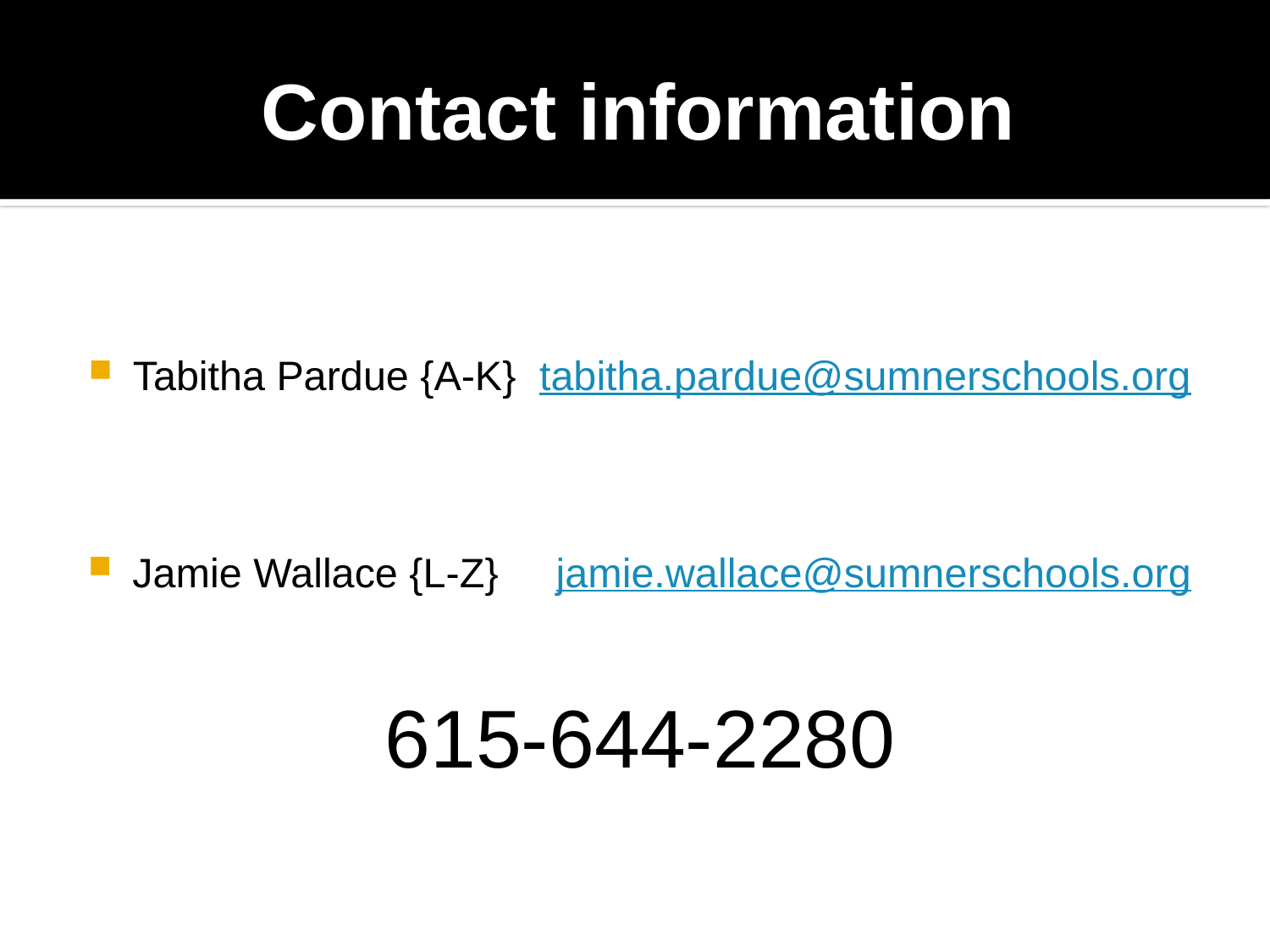

# Contact information

Tabitha Pardue {A-K}  tabitha.pardue@sumnerschools.org

Jamie Wallace {L-Z}     jamie.wallace@sumnerschools.org

615-644-2280